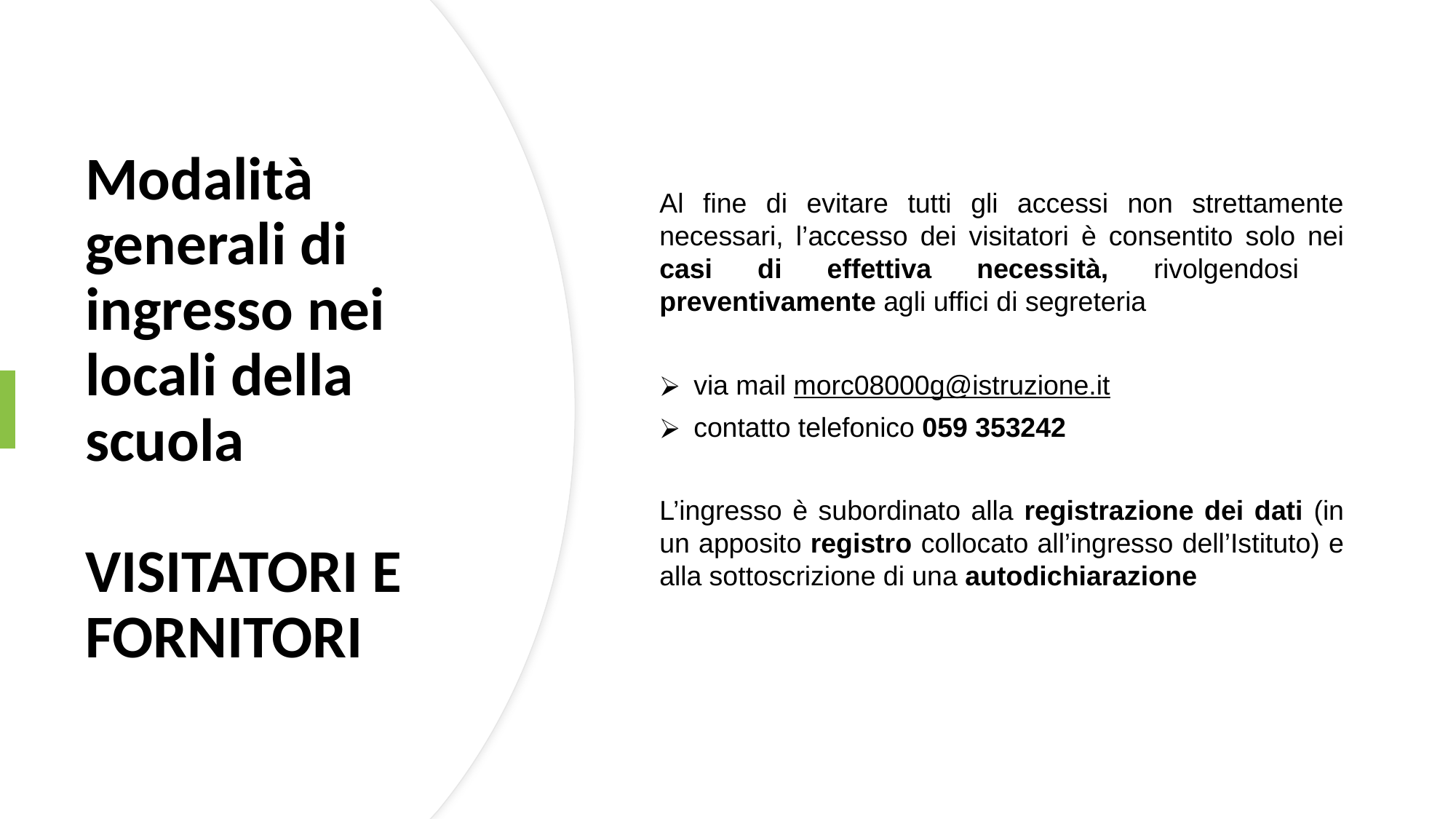

Al fine di evitare tutti gli accessi non strettamente necessari, l’accesso dei visitatori è consentito solo nei casi di effettiva necessità, rivolgendosi  preventivamente agli uffici di segreteria

via mail morc08000g@istruzione.it
contatto telefonico 059 353242

L’ingresso è subordinato alla registrazione dei dati (in un apposito registro collocato all’ingresso dell’Istituto) e alla sottoscrizione di una autodichiarazione

# Modalità generali di ingresso nei locali della scuola VISITATORI E FORNITORI